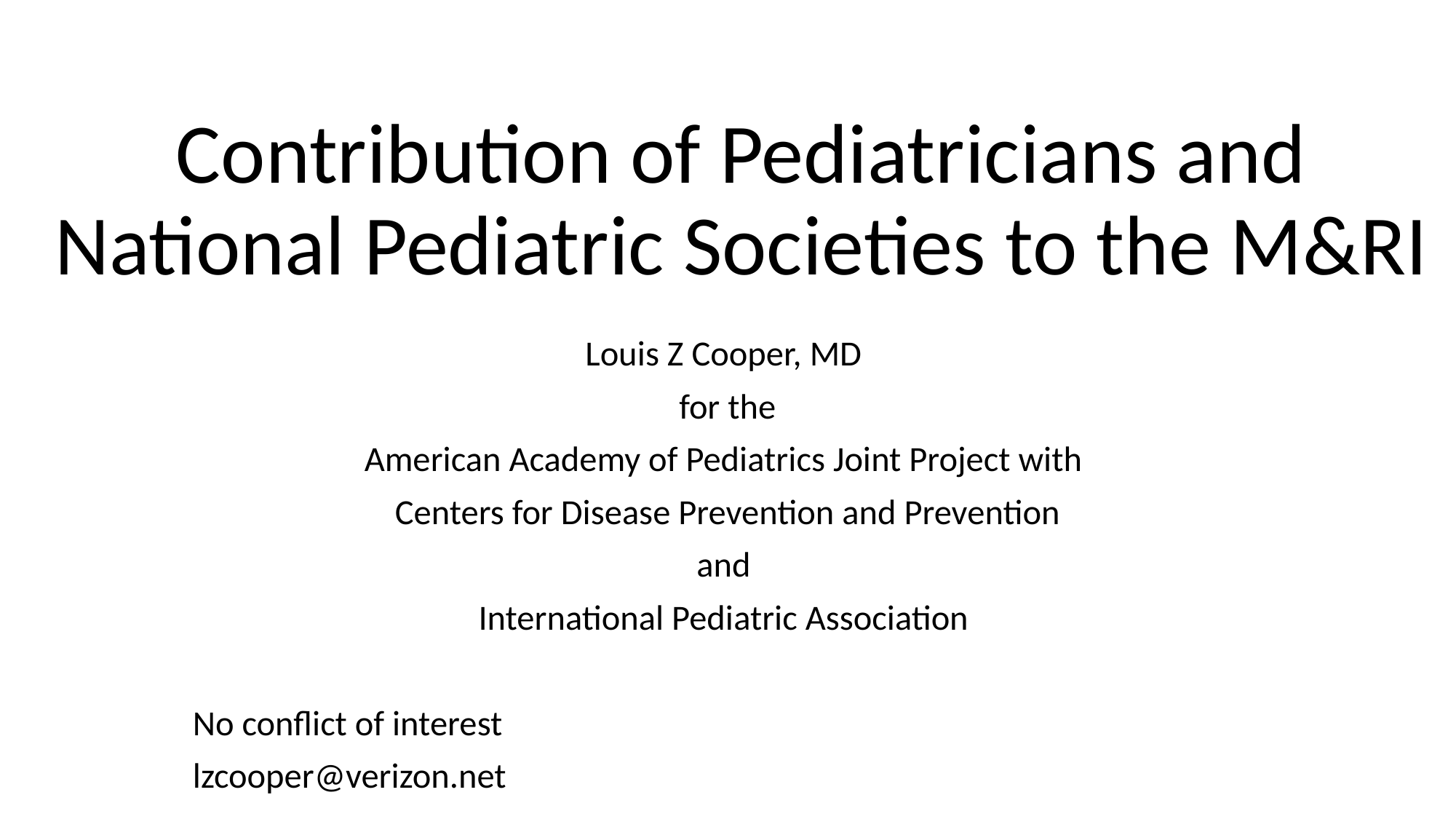

# Contribution of Pediatricians and National Pediatric Societies to the M&RI
Louis Z Cooper, MD
for the
American Academy of Pediatrics Joint Project with
Centers for Disease Prevention and Prevention
and
International Pediatric Association

No conflict of interest
lzcooper@verizon.net